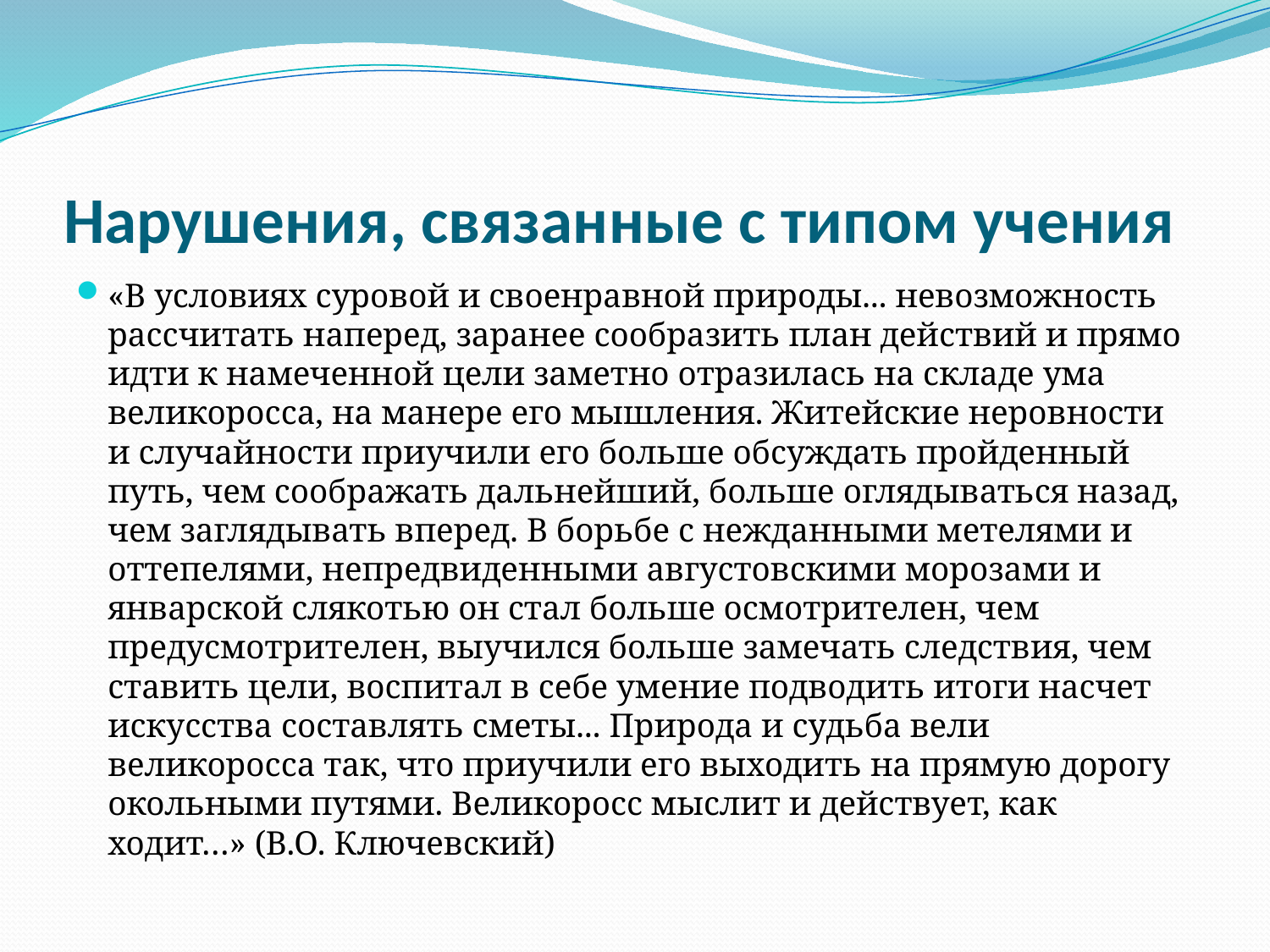

# Нарушения, связанные с типом учения
«В условиях суровой и своенравной природы... невозможность рассчитать наперед, заранее сообразить план действий и прямо идти к намеченной цели заметно отразилась на складе ума великоросса, на манере его мышления. Житейские неровности и случайности приучили его больше обсуждать пройденный путь, чем соображать дальнейший, больше оглядываться назад, чем заглядывать вперед. В борьбе с нежданными метелями и оттепелями, непредвиденными августовскими морозами и январской слякотью он стал больше осмотрителен, чем предусмотрителен, выучился больше замечать следствия, чем ставить цели, воспитал в себе умение подводить итоги насчет искусства составлять сметы... Природа и судьба вели великоросса так, что приучили его выходить на прямую дорогу окольными путями. Великоросс мыслит и действует, как ходит…» (В.О. Ключевский)